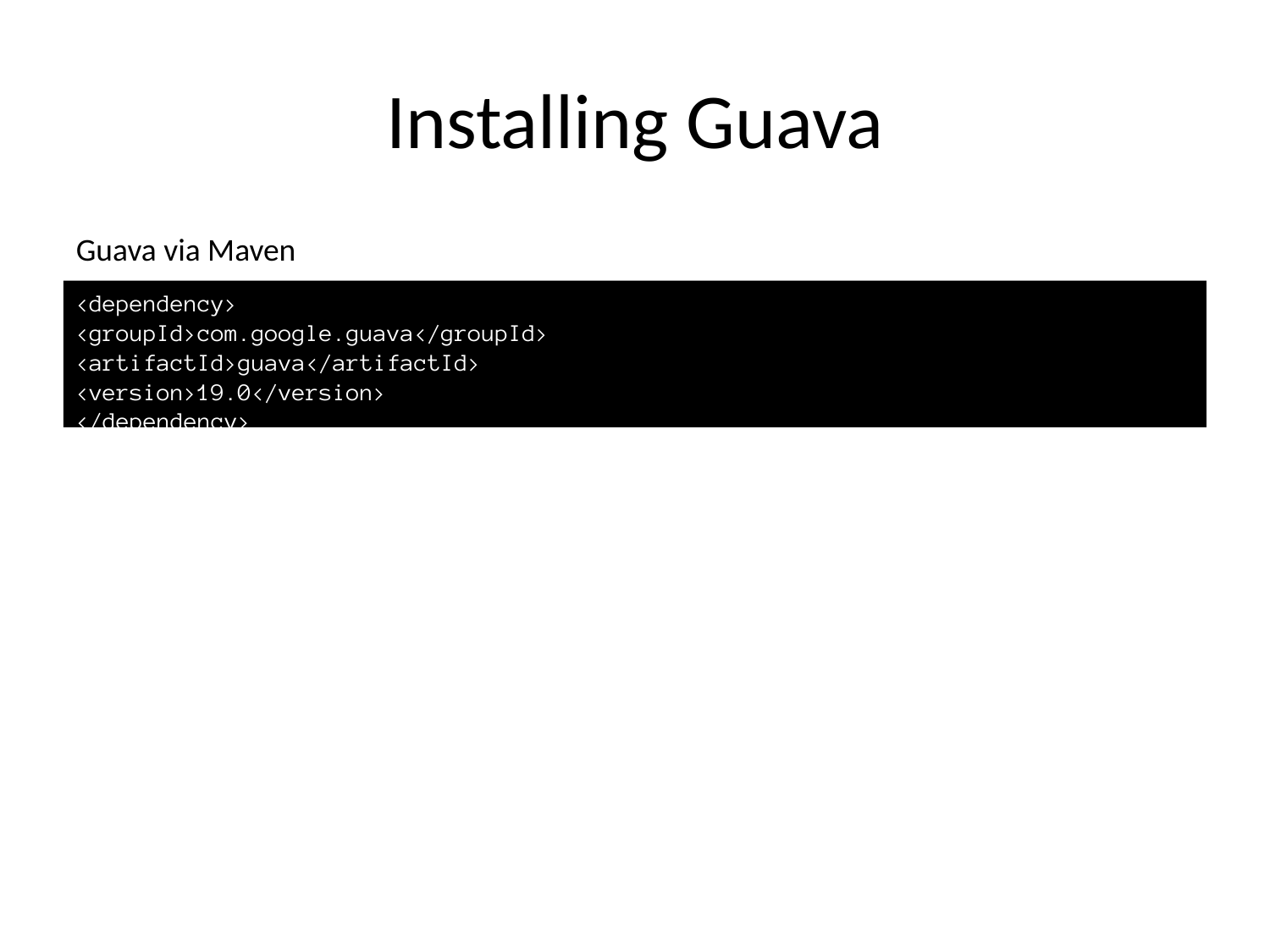

# Installing Guava
Guava via Maven
<dependency>
<groupId>com.google.guava</groupId>
<artifactId>guava</artifactId>
<version>19.0</version>
</dependency>